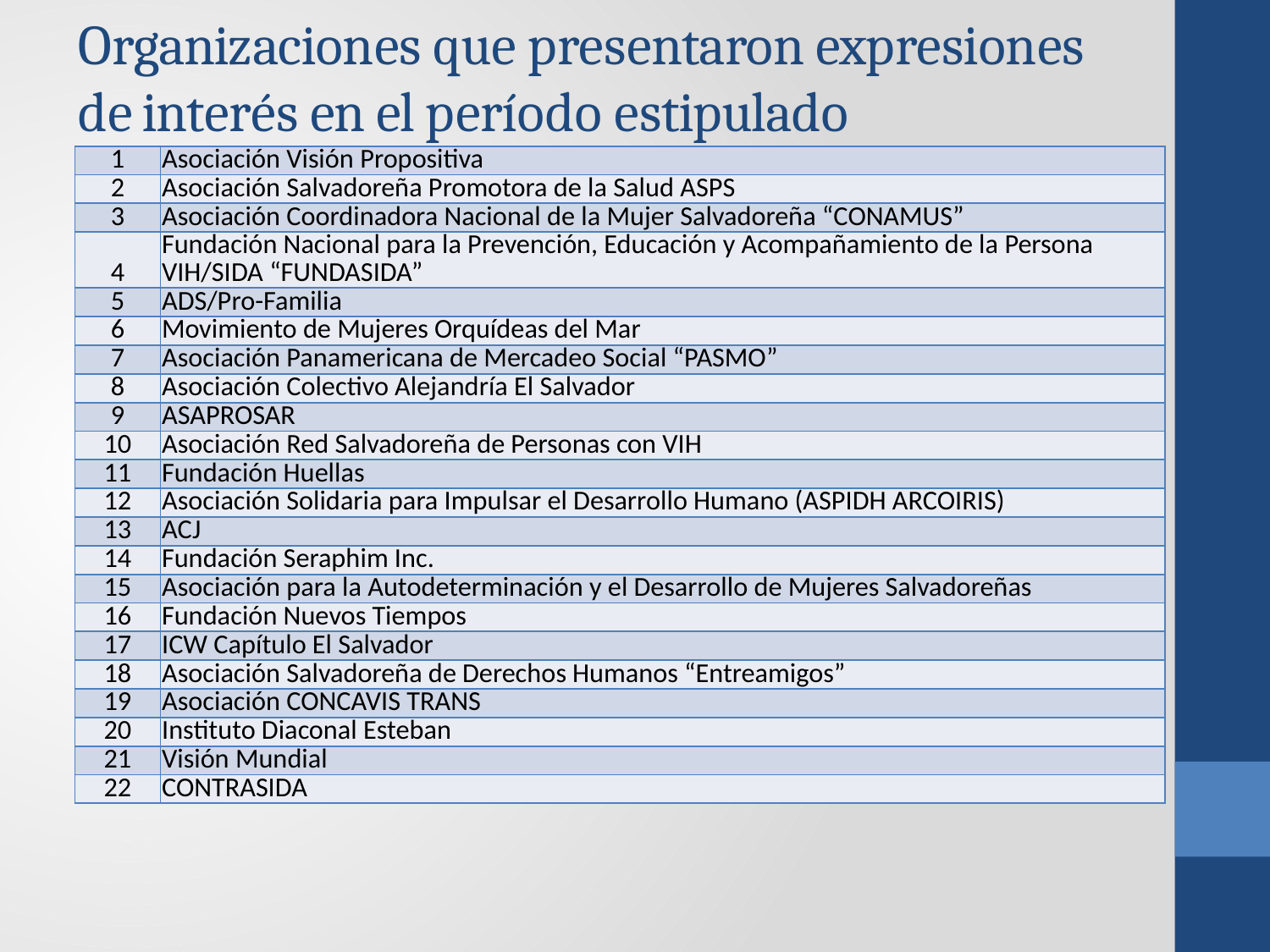

# Organizaciones que presentaron expresiones de interés en el período estipulado
| 1 | Asociación Visión Propositiva |
| --- | --- |
| 2 | Asociación Salvadoreña Promotora de la Salud ASPS |
| 3 | Asociación Coordinadora Nacional de la Mujer Salvadoreña “CONAMUS” |
| 4 | Fundación Nacional para la Prevención, Educación y Acompañamiento de la Persona VIH/SIDA “FUNDASIDA” |
| 5 | ADS/Pro-Familia |
| 6 | Movimiento de Mujeres Orquídeas del Mar |
| 7 | Asociación Panamericana de Mercadeo Social “PASMO” |
| 8 | Asociación Colectivo Alejandría El Salvador |
| 9 | ASAPROSAR |
| 10 | Asociación Red Salvadoreña de Personas con VIH |
| 11 | Fundación Huellas |
| 12 | Asociación Solidaria para Impulsar el Desarrollo Humano (ASPIDH ARCOIRIS) |
| 13 | ACJ |
| 14 | Fundación Seraphim Inc. |
| 15 | Asociación para la Autodeterminación y el Desarrollo de Mujeres Salvadoreñas |
| 16 | Fundación Nuevos Tiempos |
| 17 | ICW Capítulo El Salvador |
| 18 | Asociación Salvadoreña de Derechos Humanos “Entreamigos” |
| 19 | Asociación CONCAVIS TRANS |
| 20 | Instituto Diaconal Esteban |
| 21 | Visión Mundial |
| 22 | CONTRASIDA |